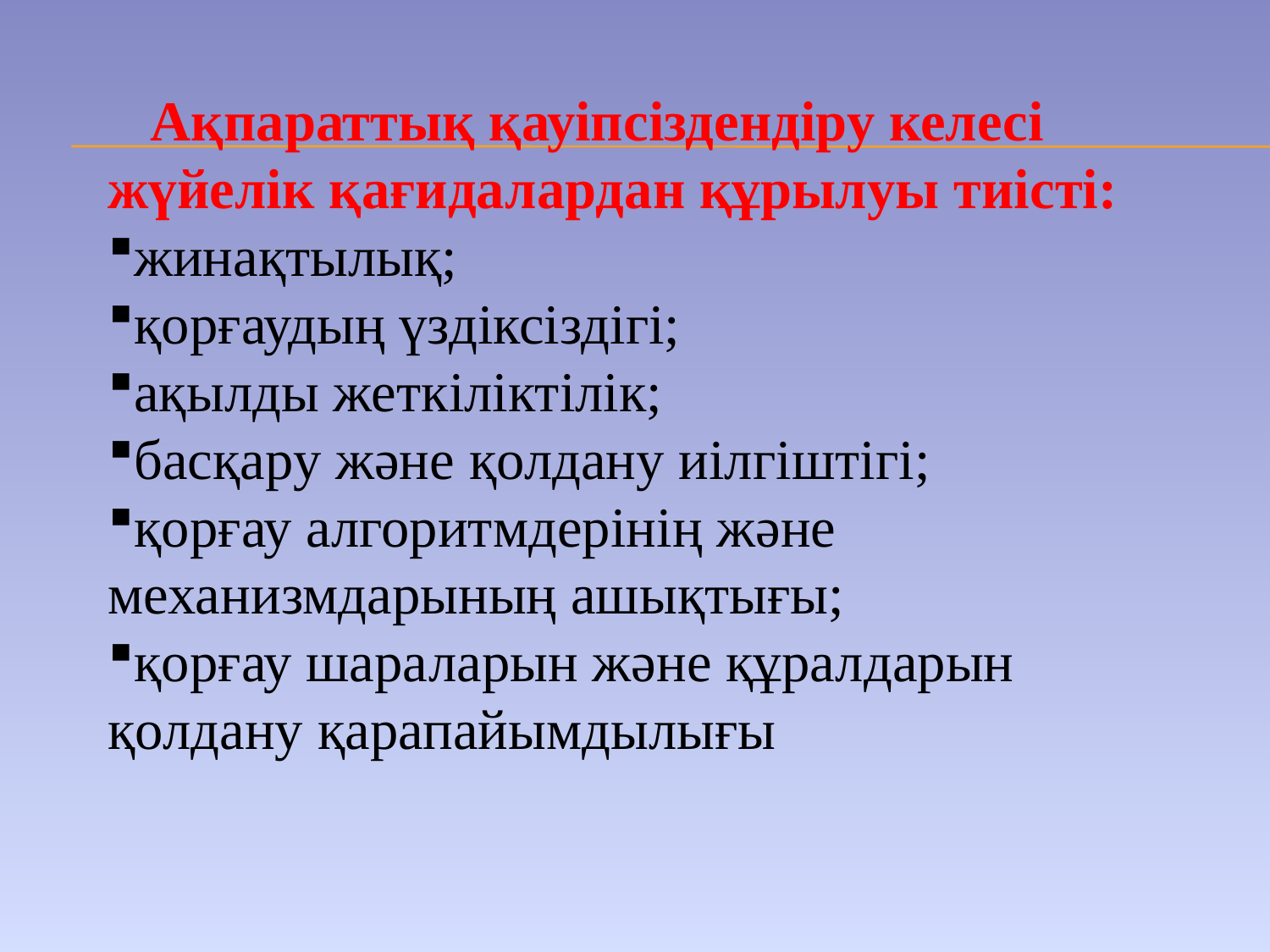

Ақпараттық қауіпсіздендіру келесі жүйелік қағидалардан құрылуы тиісті:
жинақтылық;
қорғаудың үздіксіздігі;
ақылды жеткіліктілік;
басқару және қолдану иілгіштігі;
қорғау алгоритмдерінің және механизмдарының ашықтығы;
қорғау шараларын және құралдарын қолдану қарапайымдылығы